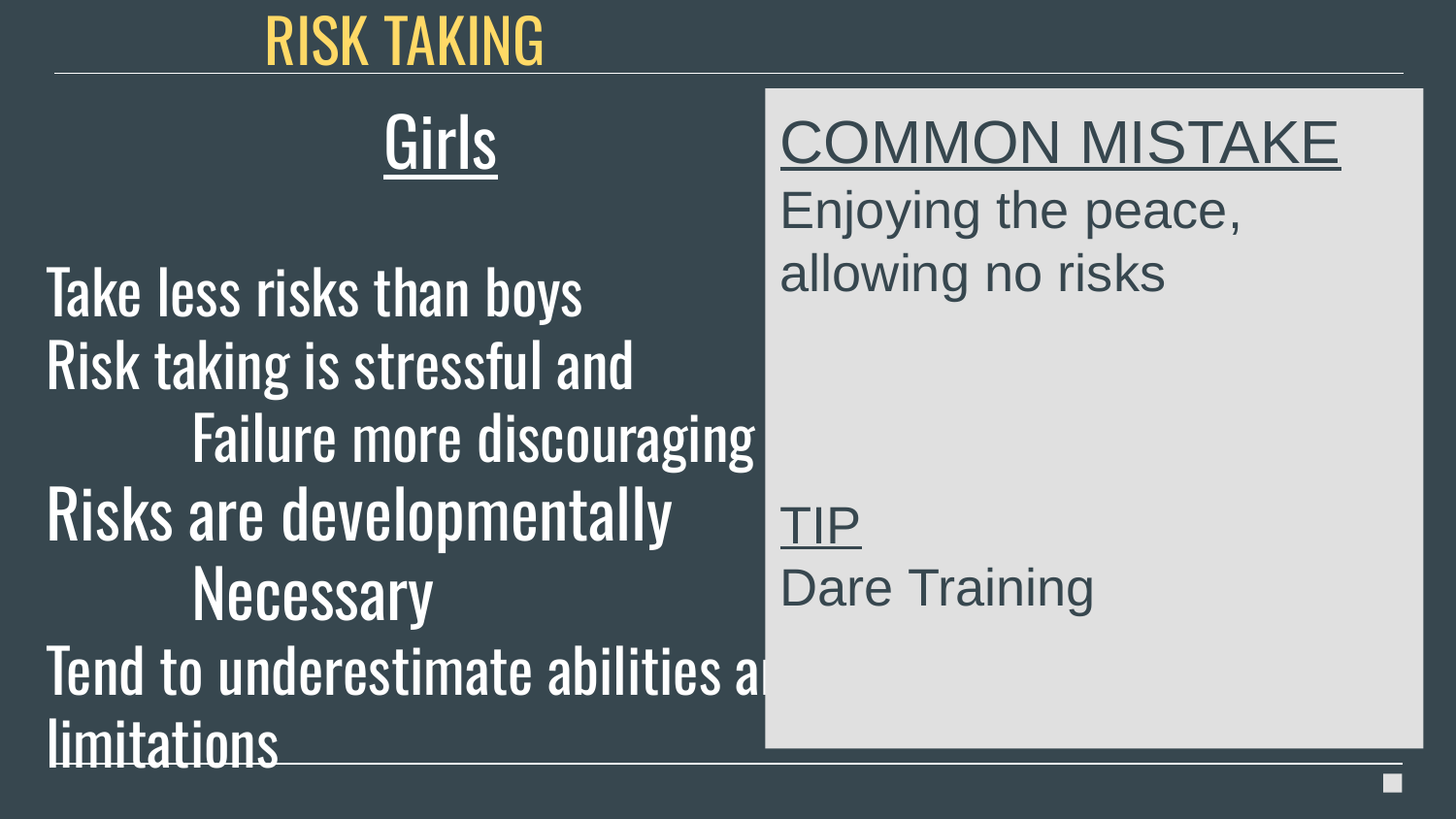

RISK TAKING
# Girls

Take less risks than boys
Risk taking is stressful and
	Failure more discouraging
Risks are developmentally
	Necessary
Tend to underestimate abilities and overestimate limitations
COMMON MISTAKE
Enjoying the peace, allowing no risks

TIP
Dare Training